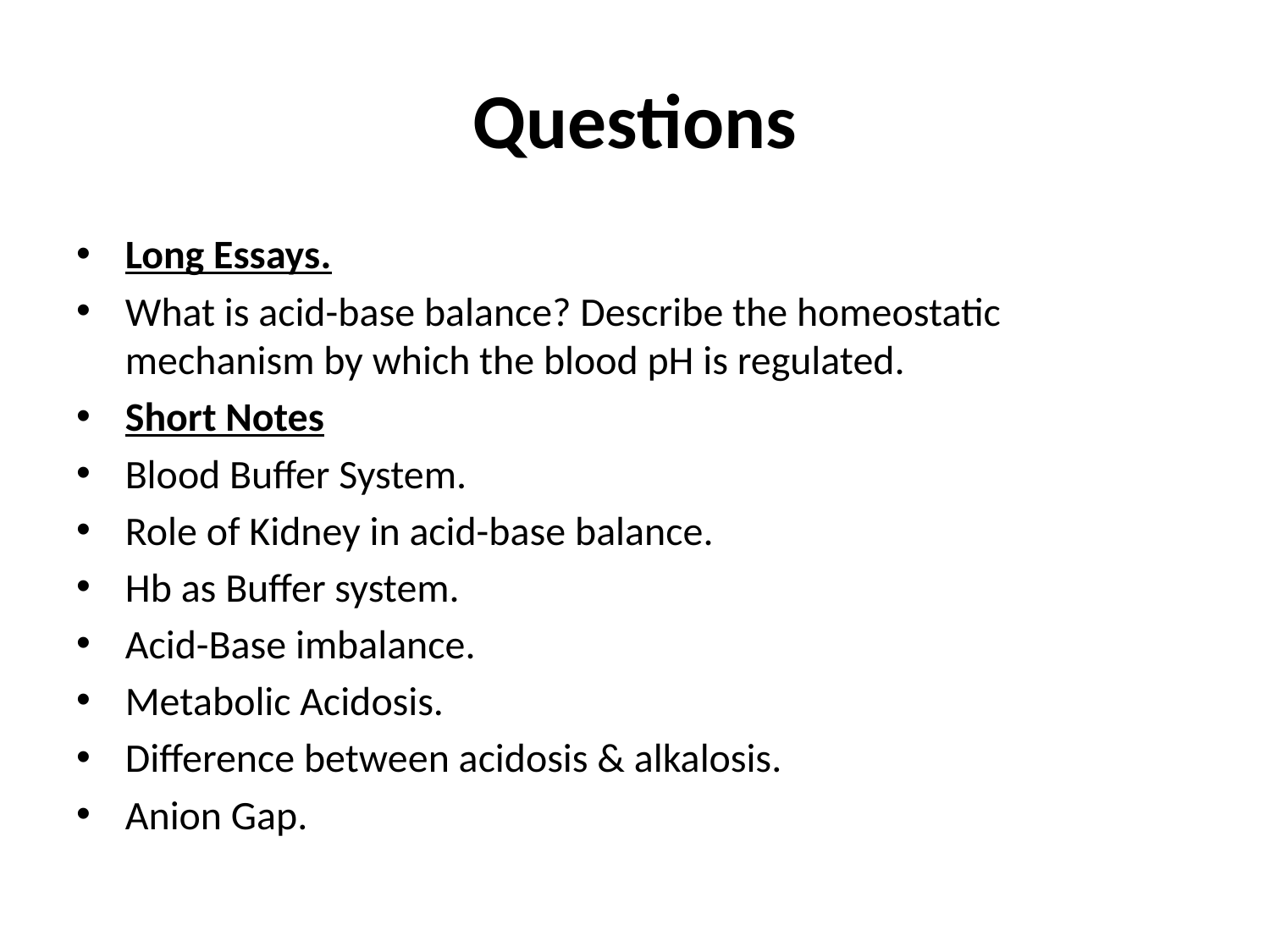

# Questions
Long Essays.
What is acid-base balance? Describe the homeostatic mechanism by which the blood pH is regulated.
Short Notes
Blood Buffer System.
Role of Kidney in acid-base balance.
Hb as Buffer system.
Acid-Base imbalance.
Metabolic Acidosis.
Difference between acidosis & alkalosis.
Anion Gap.